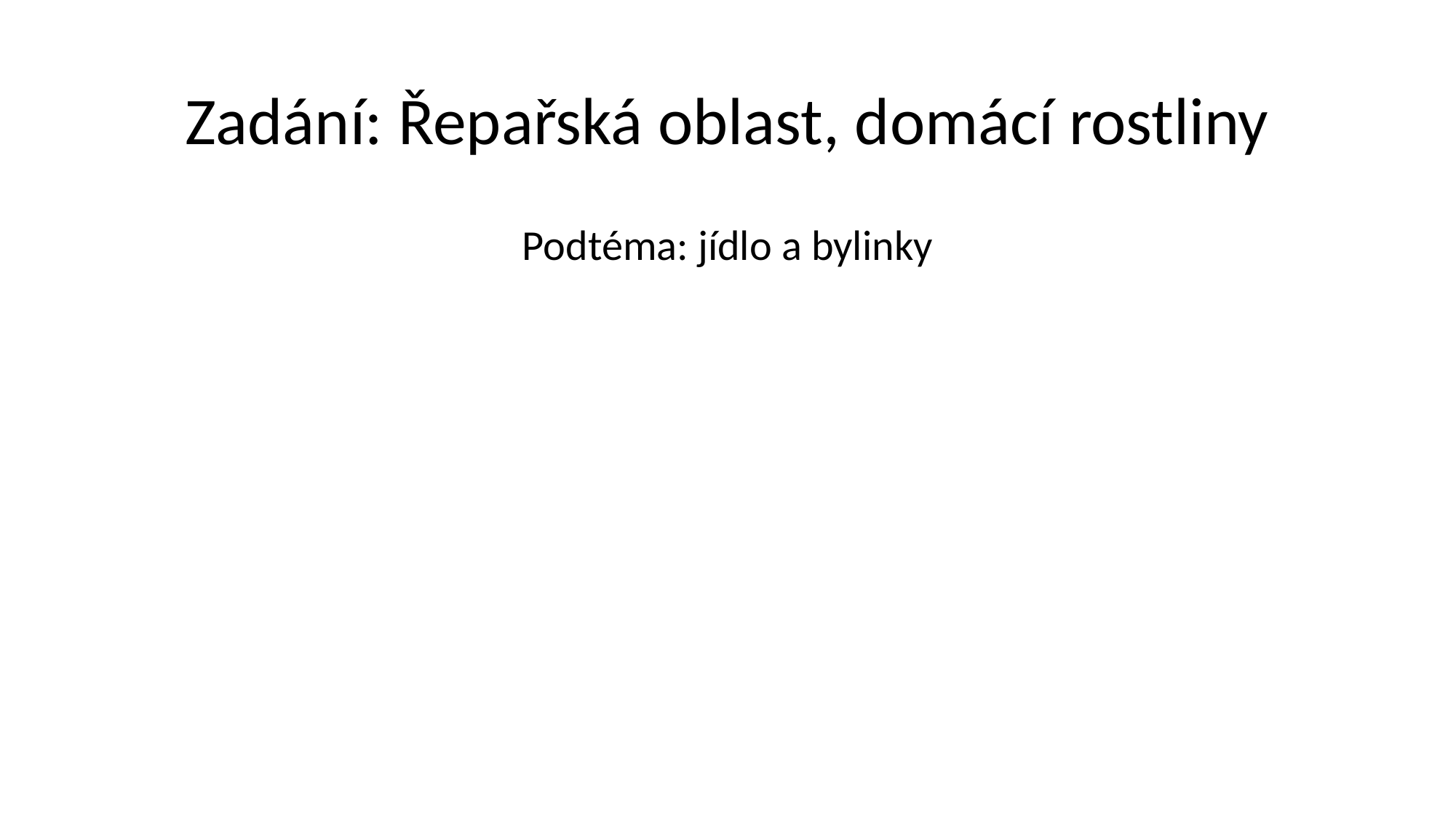

# Zadání: Řepařská oblast, domácí rostliny
Podtéma: jídlo a bylinky